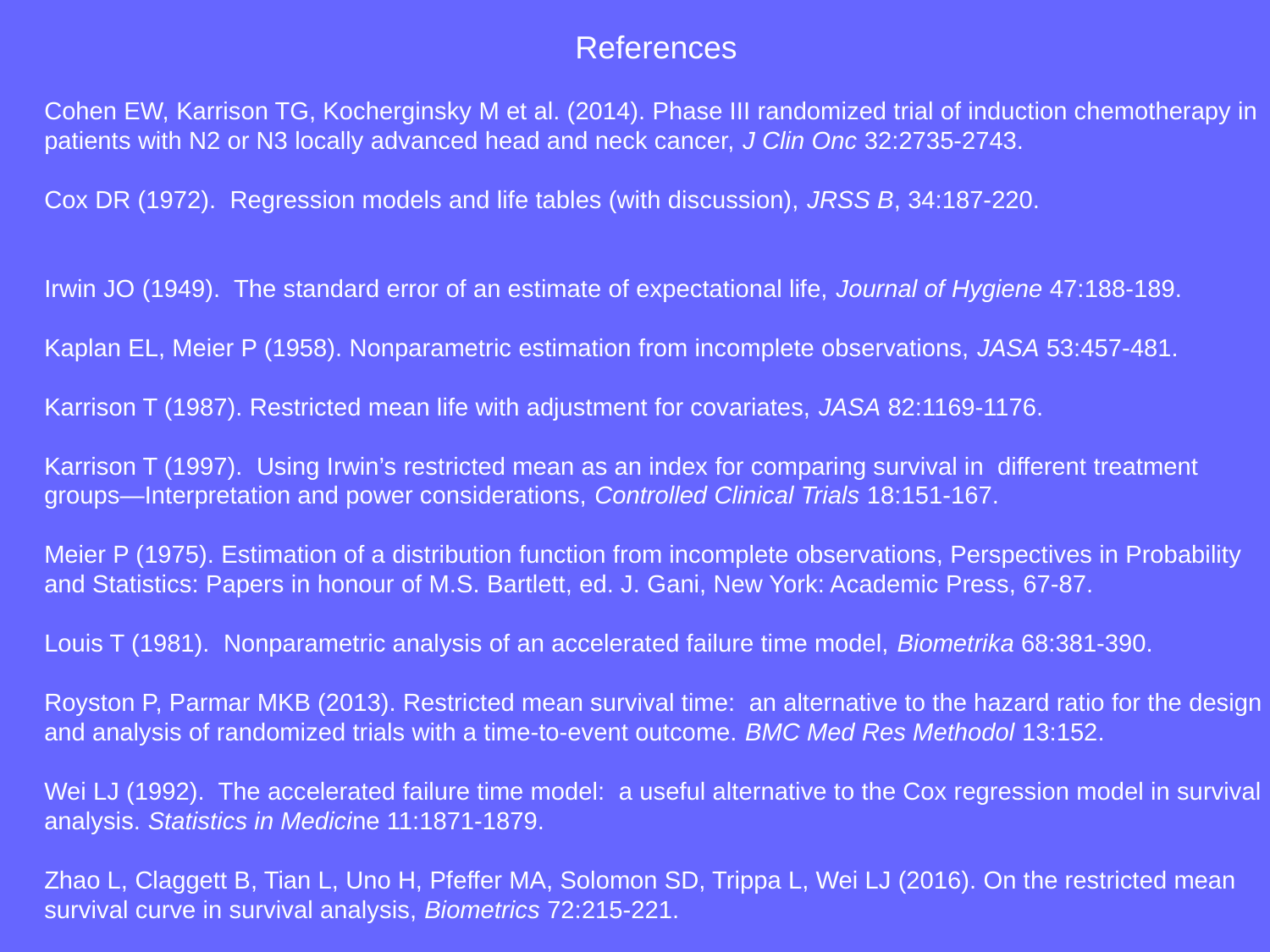

References

Cohen EW, Karrison TG, Kocherginsky M et al. (2014). Phase III randomized trial of induction chemotherapy in patients with N2 or N3 locally advanced head and neck cancer, J Clin Onc 32:2735-2743.

Cox DR (1972).  Regression models and life tables (with discussion), JRSS B, 34:187-220.

Irwin JO (1949).  The standard error of an estimate of expectational life, Journal of Hygiene 47:188-189.

Kaplan EL, Meier P (1958). Nonparametric estimation from incomplete observations, JASA 53:457-481.

Karrison T (1987). Restricted mean life with adjustment for covariates, JASA 82:1169-1176.

Karrison T (1997).  Using Irwin’s restricted mean as an index for comparing survival in  different treatment groups—Interpretation and power considerations, Controlled Clinical Trials 18:151-167.

Meier P (1975). Estimation of a distribution function from incomplete observations, Perspectives in Probability and Statistics: Papers in honour of M.S. Bartlett, ed. J. Gani, New York: Academic Press, 67-87.

Louis T (1981).  Nonparametric analysis of an accelerated failure time model, Biometrika 68:381-390.

Royston P, Parmar MKB (2013). Restricted mean survival time:  an alternative to the hazard ratio for the design and analysis of randomized trials with a time-to-event outcome. BMC Med Res Methodol 13:152.

Wei LJ (1992).  The accelerated failure time model:  a useful alternative to the Cox regression model in survival analysis. Statistics in Medicine 11:1871-1879.

Zhao L, Claggett B, Tian L, Uno H, Pfeffer MA, Solomon SD, Trippa L, Wei LJ (2016). On the restricted mean survival curve in survival analysis, Biometrics 72:215-221.